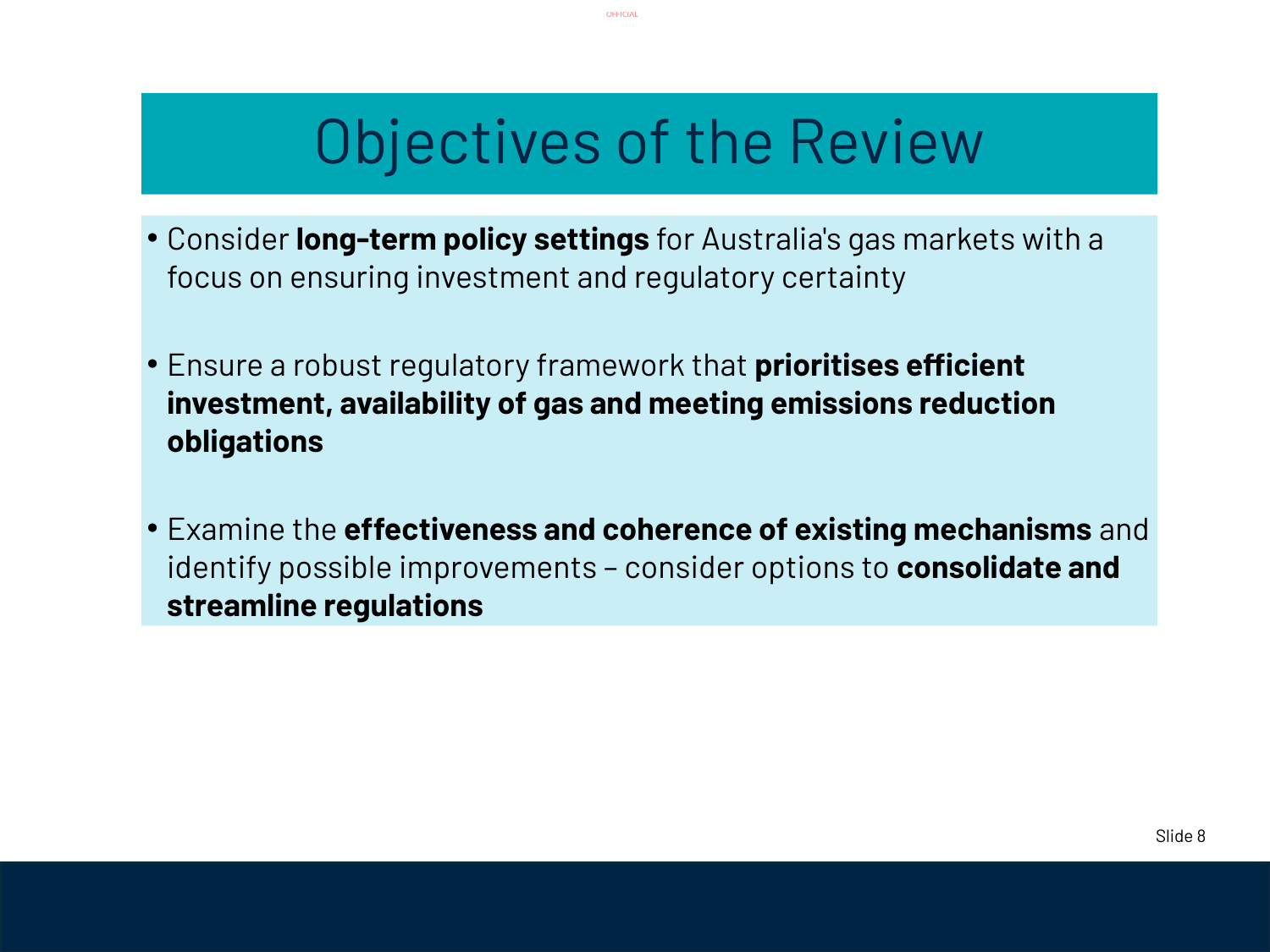

# Objectives of the Review
Consider long-term policy settings for Australia's gas markets with a focus on ensuring investment and regulatory certainty

Ensure a robust regulatory framework that prioritises efficient investment, availability of gas and meeting emissions reduction obligations

Examine the effectiveness and coherence of existing mechanisms and identify possible improvements – consider options to consolidate and streamline regulations
Slide 8